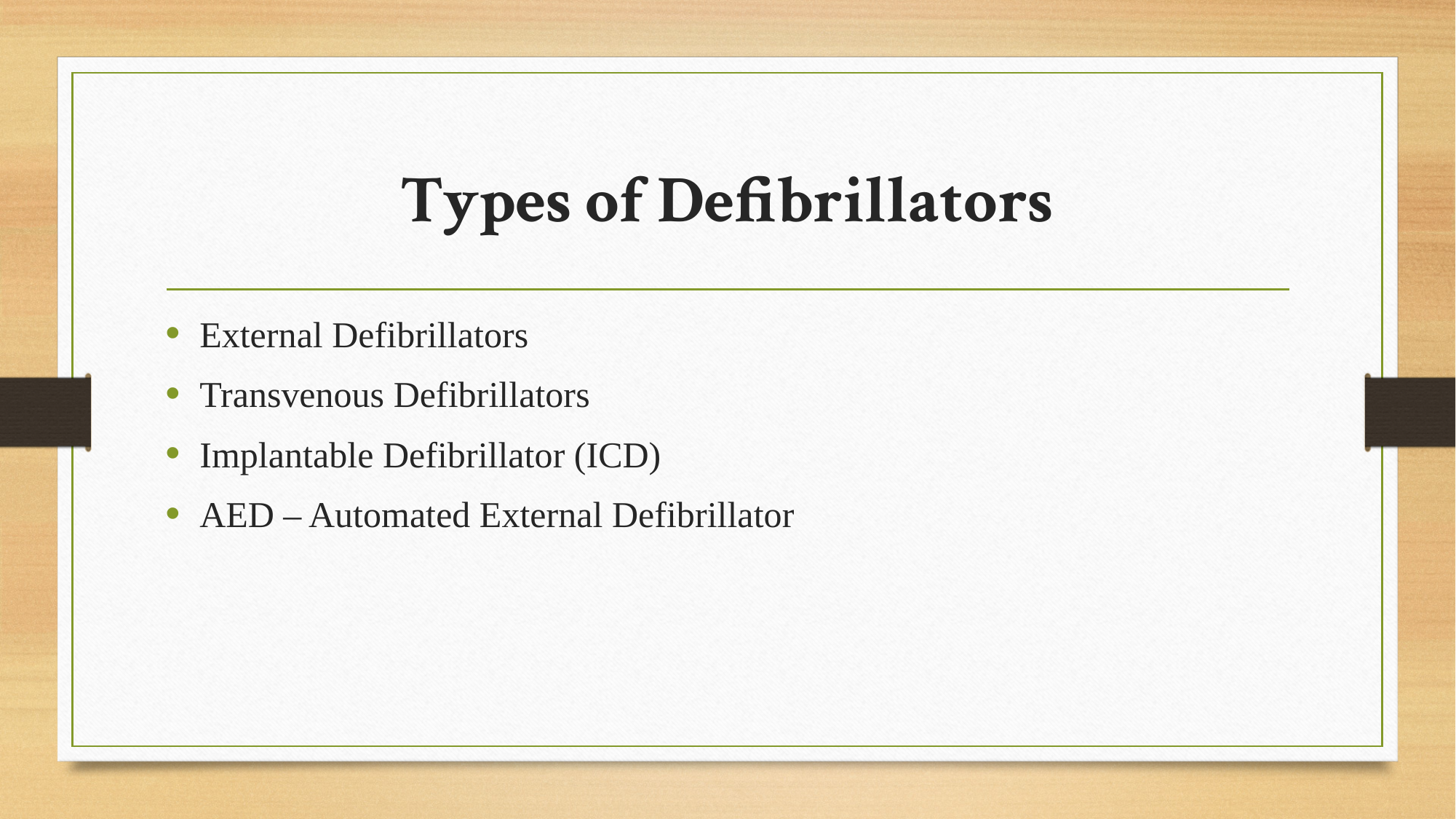

# Types of Defibrillators
External Defibrillators
Transvenous Defibrillators
Implantable Defibrillator (ICD)
AED – Automated External Defibrillator